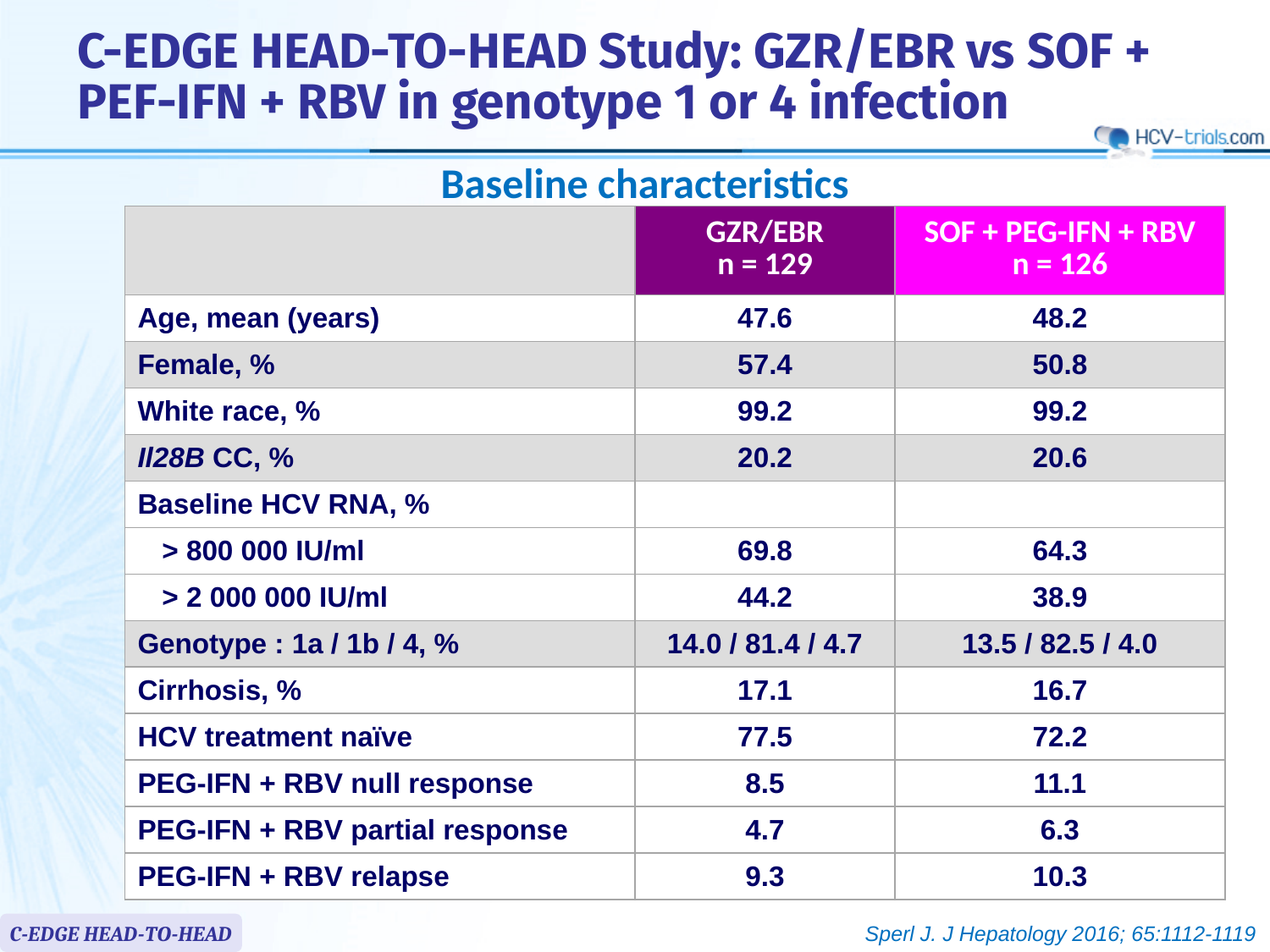

# C-EDGE HEAD-TO-HEAD Study: GZR/EBR vs SOF + PEF-IFN + RBV in genotype 1 or 4 infection
Baseline characteristics
|  | GZR/EBR n = 129 | SOF + PEG-IFN + RBV n = 126 |
| --- | --- | --- |
| Age, mean (years) | 47.6 | 48.2 |
| Female, % | 57.4 | 50.8 |
| White race, % | 99.2 | 99.2 |
| Il28B CC, % | 20.2 | 20.6 |
| Baseline HCV RNA, % |  |  |
| > 800 000 IU/ml | 69.8 | 64.3 |
| > 2 000 000 IU/ml | 44.2 | 38.9 |
| Genotype : 1a / 1b / 4, % | 14.0 / 81.4 / 4.7 | 13.5 / 82.5 / 4.0 |
| Cirrhosis, % | 17.1 | 16.7 |
| HCV treatment naïve | 77.5 | 72.2 |
| PEG-IFN + RBV null response | 8.5 | 11.1 |
| PEG-IFN + RBV partial response | 4.7 | 6.3 |
| PEG-IFN + RBV relapse | 9.3 | 10.3 |
C-EDGE HEAD-TO-HEAD
Sperl J. J Hepatology 2016; 65:1112-1119